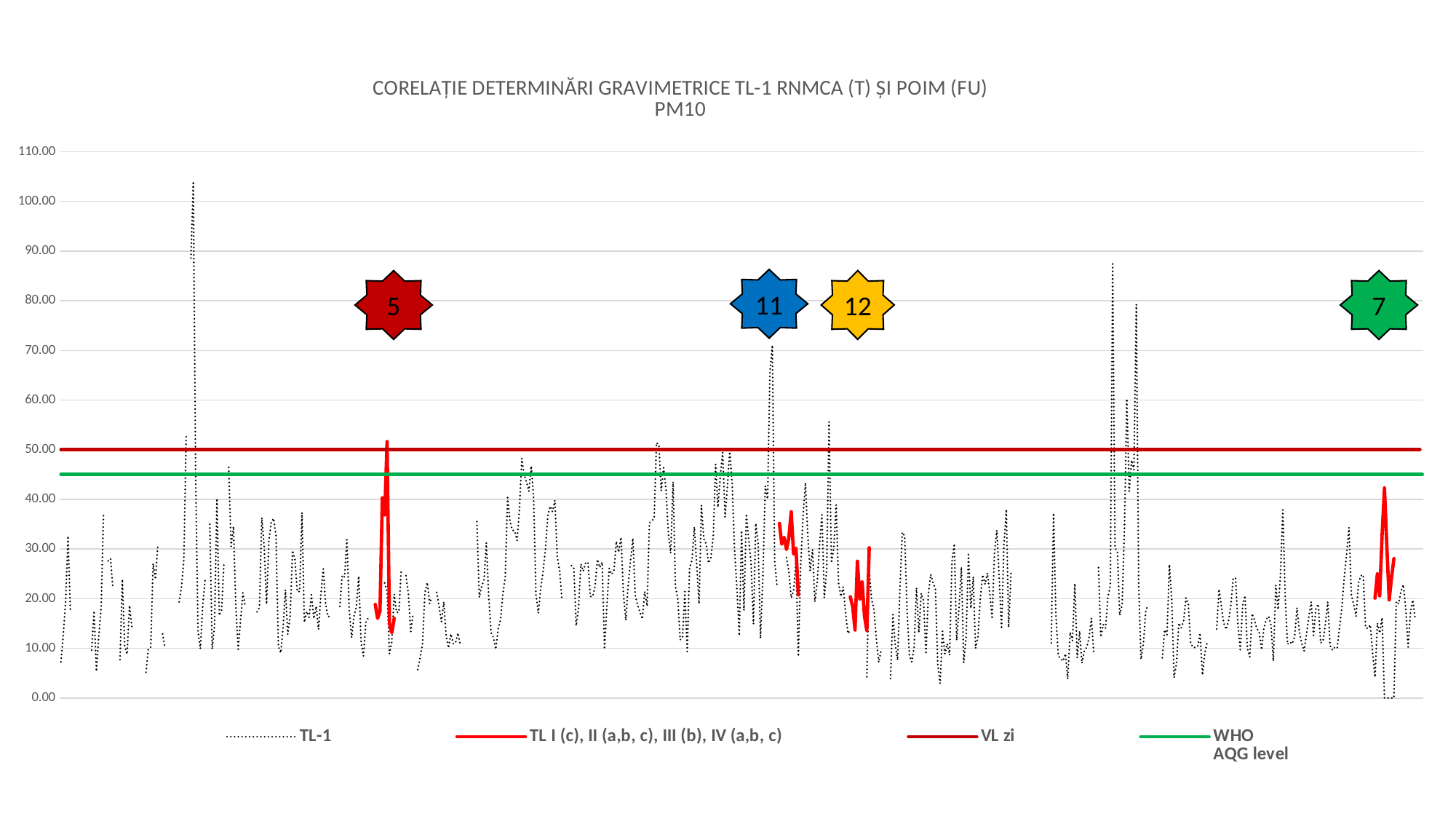

### Chart: CORELAȚIE DETERMINĂRI GRAVIMETRICE TL-1 RNMCA (T) ȘI POIM (FU)
PM10

| Category | TL-1 | TL I (c), II (a,b, c), III (b), IV (a,b, c) | VL zi | WHO
AQG level |
|---|---|---|---|---|
11
5
12
7